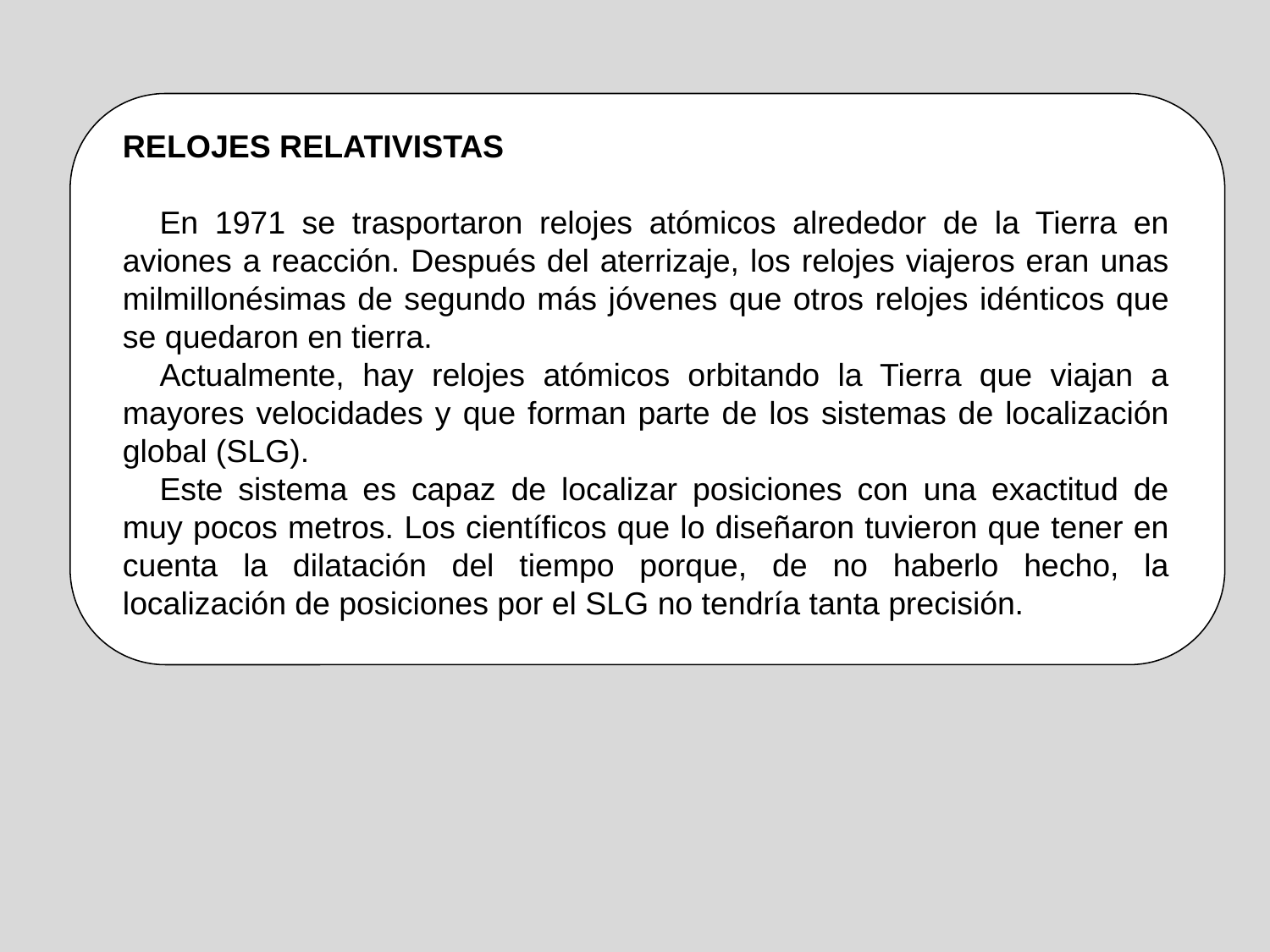

RELOJES RELATIVISTAS

	En 1971 se trasportaron relojes atómicos alrededor de la Tierra en aviones a reacción. Después del aterrizaje, los relojes viajeros eran unas milmillonésimas de segundo más jóvenes que otros relojes idénticos que se quedaron en tierra.
	Actualmente, hay relojes atómicos orbitando la Tierra que viajan a mayores velocidades y que forman parte de los sistemas de localización global (SLG).
	Este sistema es capaz de localizar posiciones con una exactitud de muy pocos metros. Los científicos que lo diseñaron tuvieron que tener en cuenta la dilatación del tiempo porque, de no haberlo hecho, la localización de posiciones por el SLG no tendría tanta precisión.